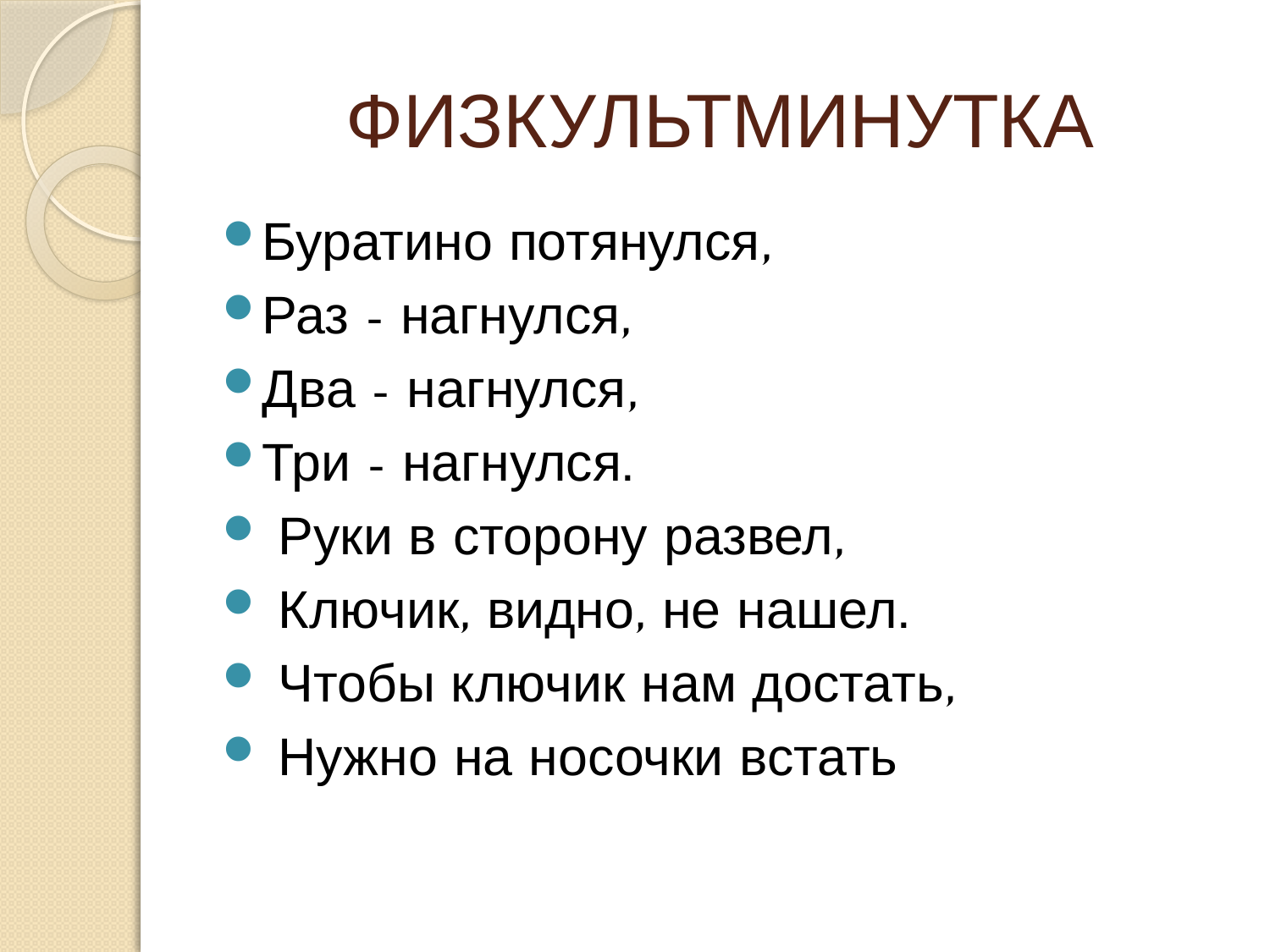

# ФИЗКУЛЬТМИНУТКА
Буратино потянулся,
Раз - нагнулся,
Два - нагнулся,
Три - нагнулся.
 Руки в сторону развел,
 Ключик, видно, не нашел.
 Чтобы ключик нам достать,
 Нужно на носочки встать